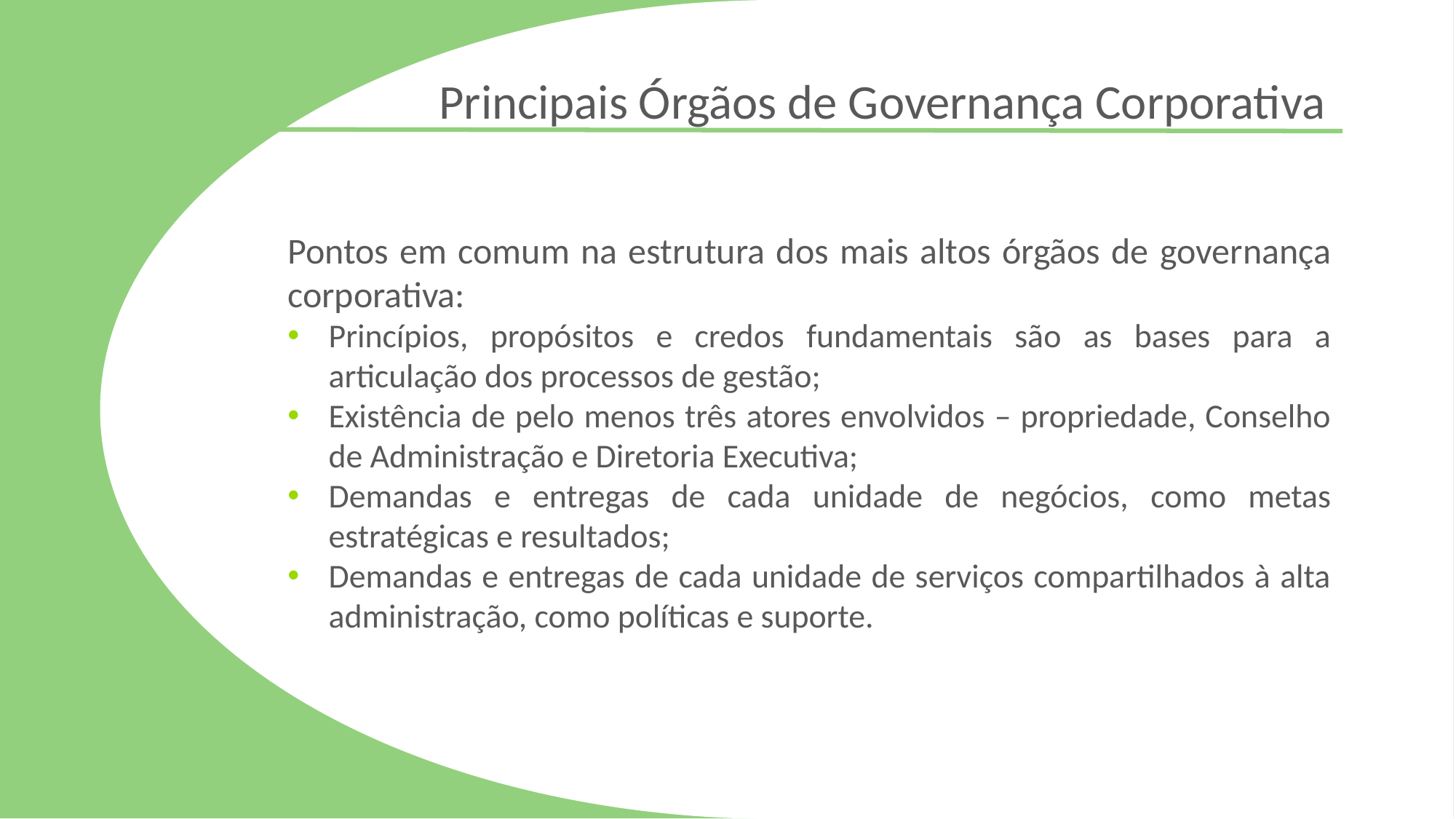

Principais Órgãos de Governança Corporativa
Pontos em comum na estrutura dos mais altos órgãos de governança corporativa:
Princípios, propósitos e credos fundamentais são as bases para a articulação dos processos de gestão;
Existência de pelo menos três atores envolvidos – propriedade, Conselho de Administração e Diretoria Executiva;
Demandas e entregas de cada unidade de negócios, como metas estratégicas e resultados;
Demandas e entregas de cada unidade de serviços compartilhados à alta administração, como políticas e suporte.